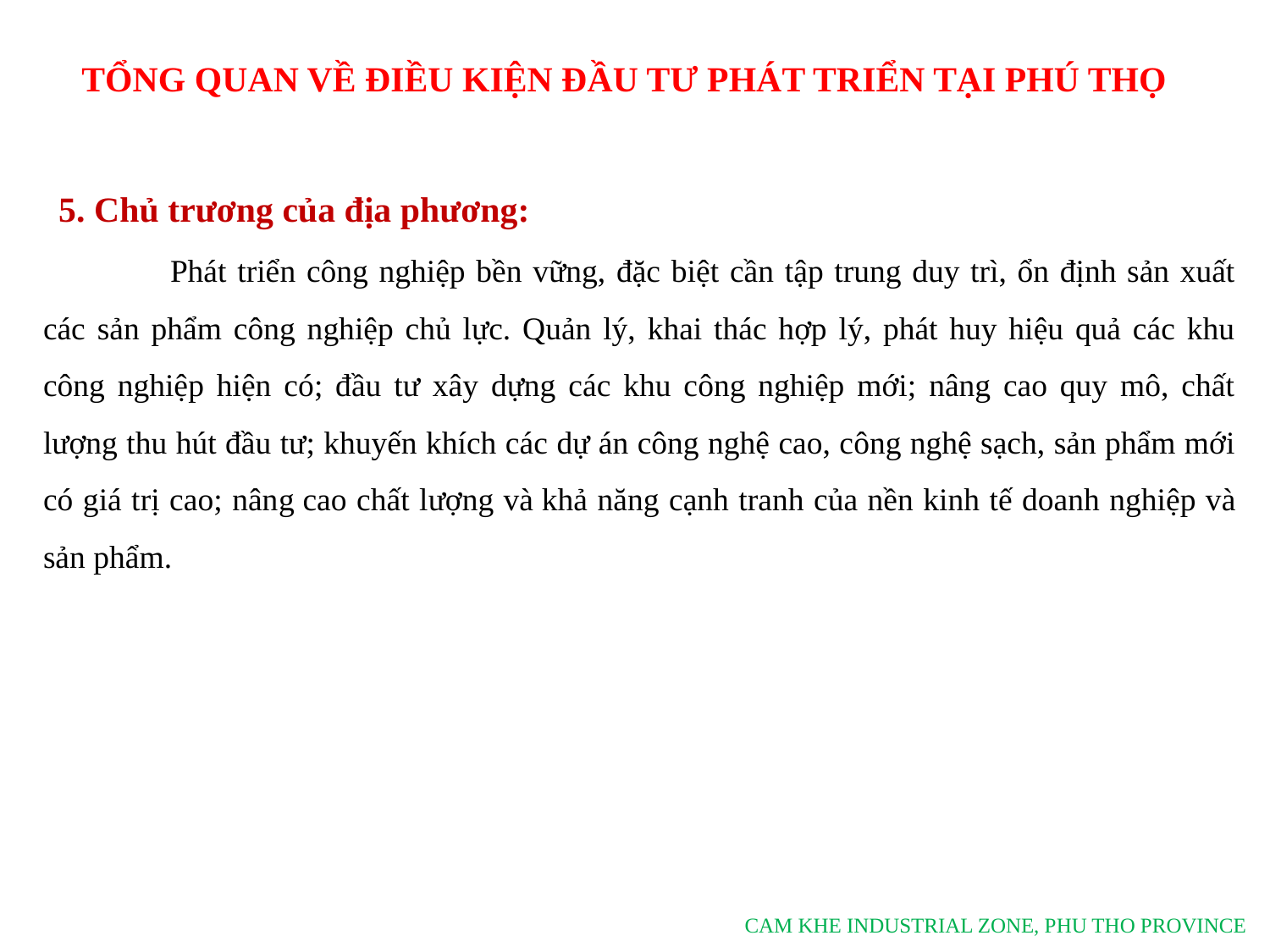

TỔNG QUAN VỀ ĐIỀU KIỆN ĐẦU TƯ PHÁT TRIỂN TẠI PHÚ THỌ
5. Chủ trương của địa phương:

	Phát triển công nghiệp bền vững, đặc biệt cần tập trung duy trì, ổn định sản xuất các sản phẩm công nghiệp chủ lực. Quản lý, khai thác hợp lý, phát huy hiệu quả các khu công nghiệp hiện có; đầu tư xây dựng các khu công nghiệp mới; nâng cao quy mô, chất lượng thu hút đầu tư; khuyến khích các dự án công nghệ cao, công nghệ sạch, sản phẩm mới có giá trị cao; nâng cao chất lượng và khả năng cạnh tranh của nền kinh tế doanh nghiệp và sản phẩm.
CAM KHE INDUSTRIAL ZONE, PHU THO PROVINCE